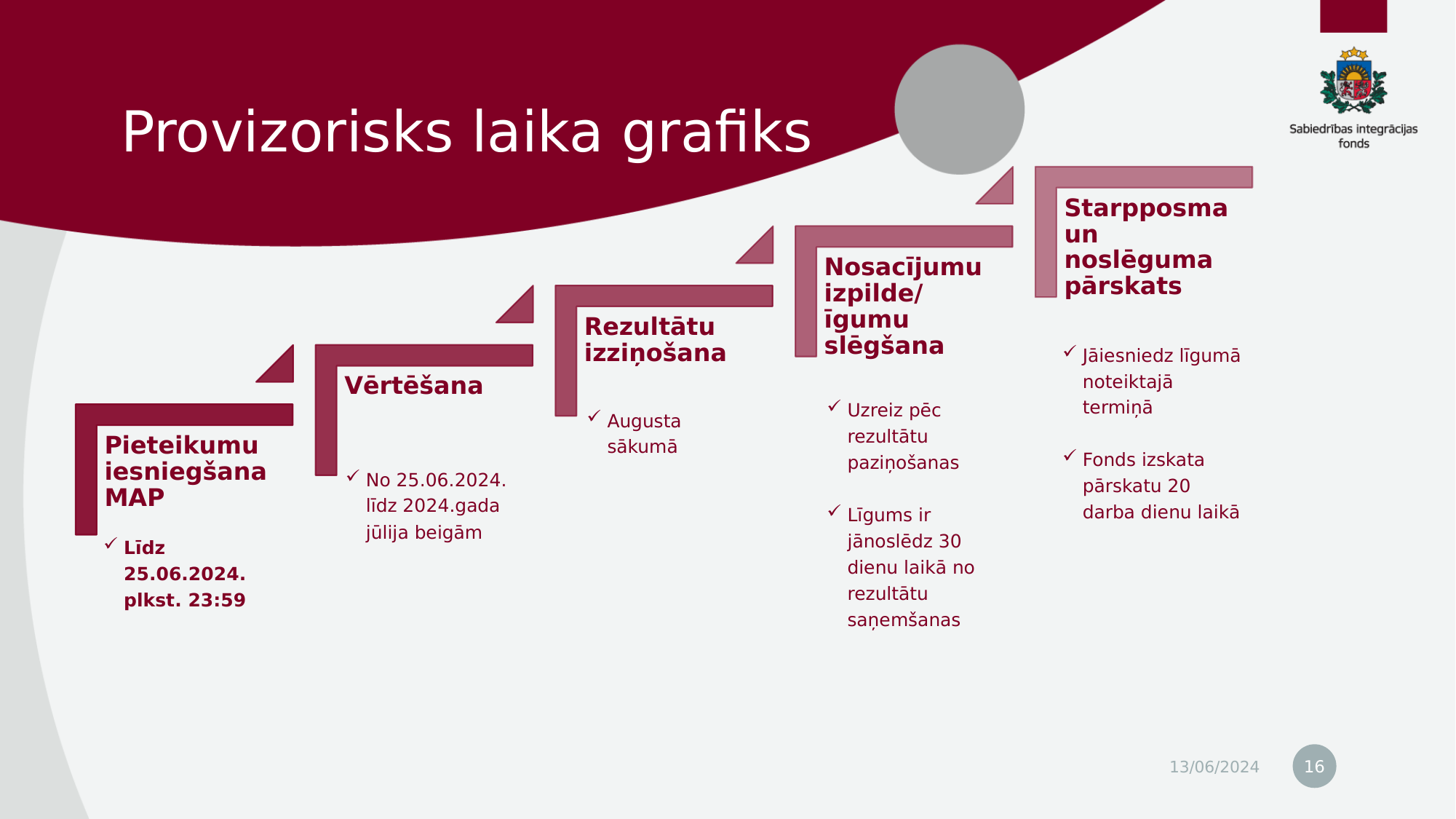

# Provizorisks laika grafiks
Pieteikumu iesniegšana MAP

Vērtēšana
Rezultātu izziņošana
Nosacījumu izpilde/ īgumu slēgšana
Starpposma un noslēguma pārskats
Jāiesniedz līgumā noteiktajā termiņā

Fonds izskata pārskatu 20 darba dienu laikā
Uzreiz pēc rezultātu paziņošanas

Līgums ir jānoslēdz 30 dienu laikā no rezultātu saņemšanas
Augusta sākumā
No 25.06.2024. līdz 2024.gada jūlija beigām

Līdz 25.06.2024. plkst. 23:59
16
13/06/2024